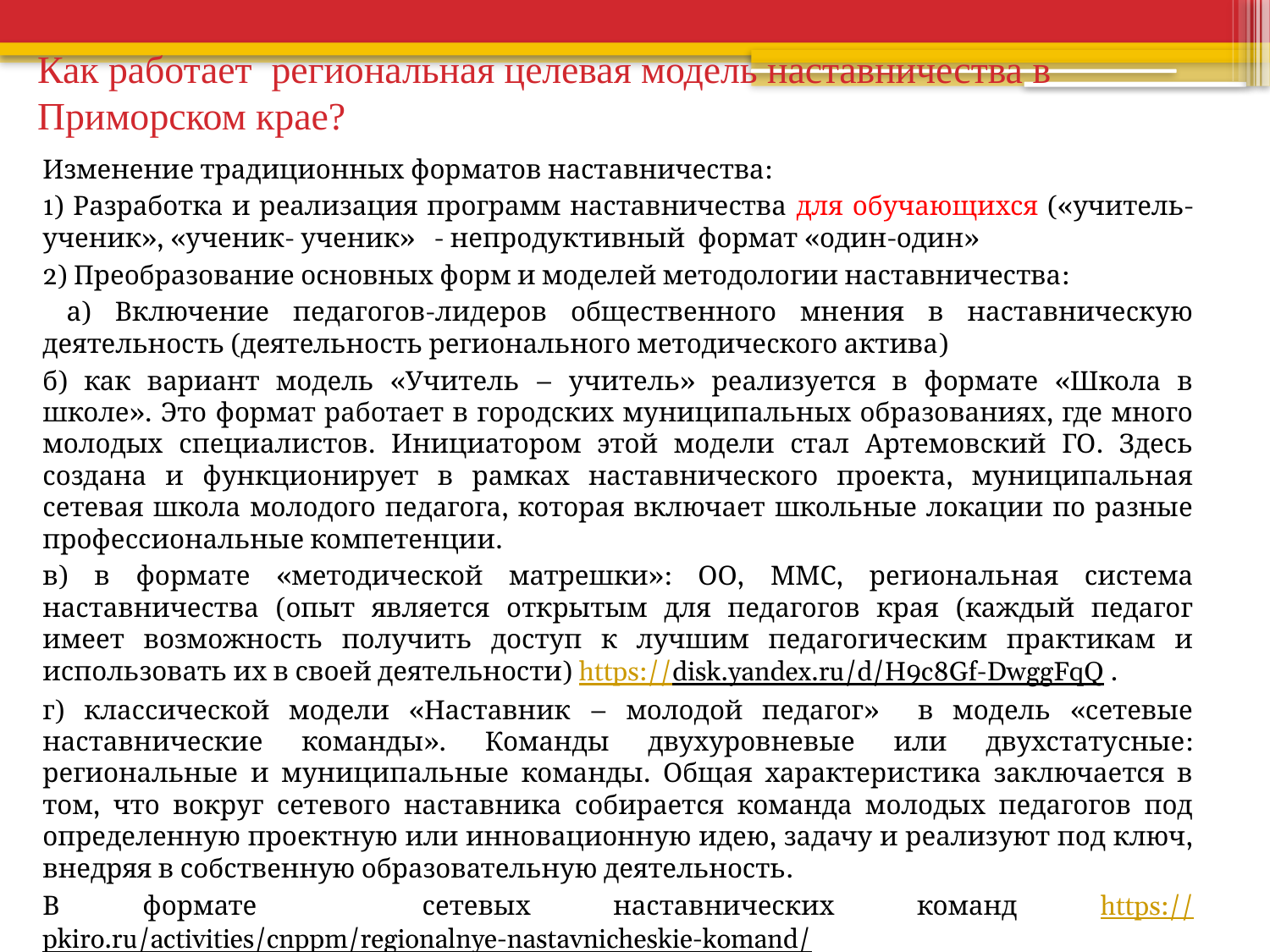

# Как работает  региональная целевая модель наставничества в Приморском крае?
Изменение традиционных форматов наставничества:
1) Разработка и реализация программ наставничества для обучающихся («учитель-ученик», «ученик- ученик»   - непродуктивный  формат «один-один»
2) Преобразование основных форм и моделей методологии наставничества:
 а) Включение педагогов-лидеров общественного мнения в наставническую деятельность (деятельность регионального методического актива)
б) как вариант модель «Учитель – учитель» реализуется в формате «Школа в школе». Это формат работает в городских муниципальных образованиях, где много молодых специалистов. Инициатором этой модели стал Артемовский ГО. Здесь создана и функционирует в рамках наставнического проекта, муниципальная сетевая школа молодого педагога, которая включает школьные локации по разные профессиональные компетенции.
в) в формате «методической матрешки»: ОО, ММС, региональная система наставничества (опыт является открытым для педагогов края (каждый педагог имеет возможность получить доступ к лучшим педагогическим практикам и использовать их в своей деятельности) https://disk.yandex.ru/d/H9c8Gf-DwggFqQ .
г) классической модели «Наставник – молодой педагог»  в модель «сетевые наставнические команды». Команды двухуровневые или двухстатусные: региональные и муниципальные команды. Общая характеристика заключается в том, что вокруг сетевого наставника собирается команда молодых педагогов под определенную проектную или инновационную идею, задачу и реализуют под ключ, внедряя в собственную образовательную деятельность.
В формате  сетевых наставнических команд https://pkiro.ru/activities/cnppm/regionalnye-nastavnicheskie-komand/